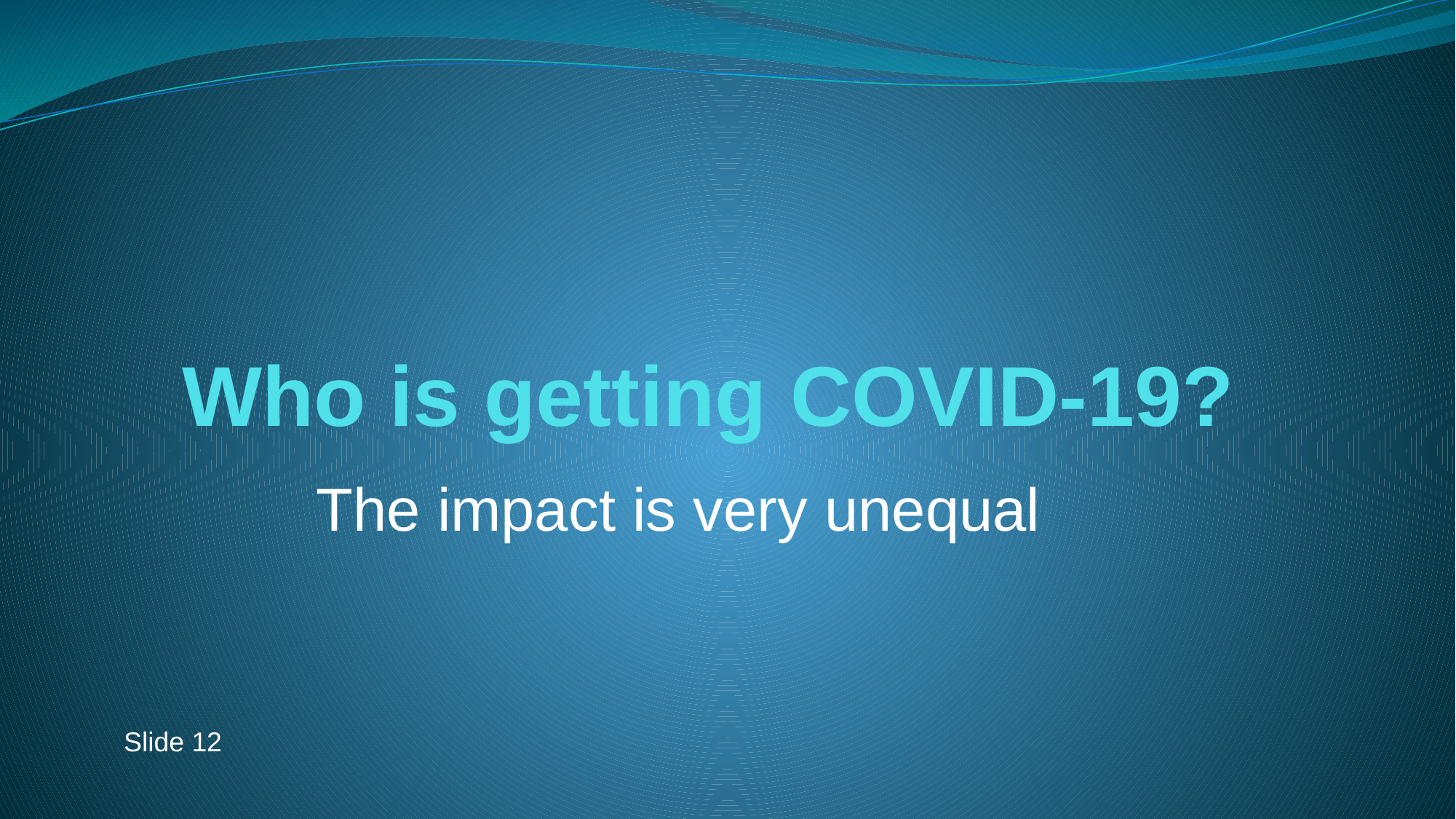

# Who is getting COVID-19?
The impact is very unequal
Slide 12